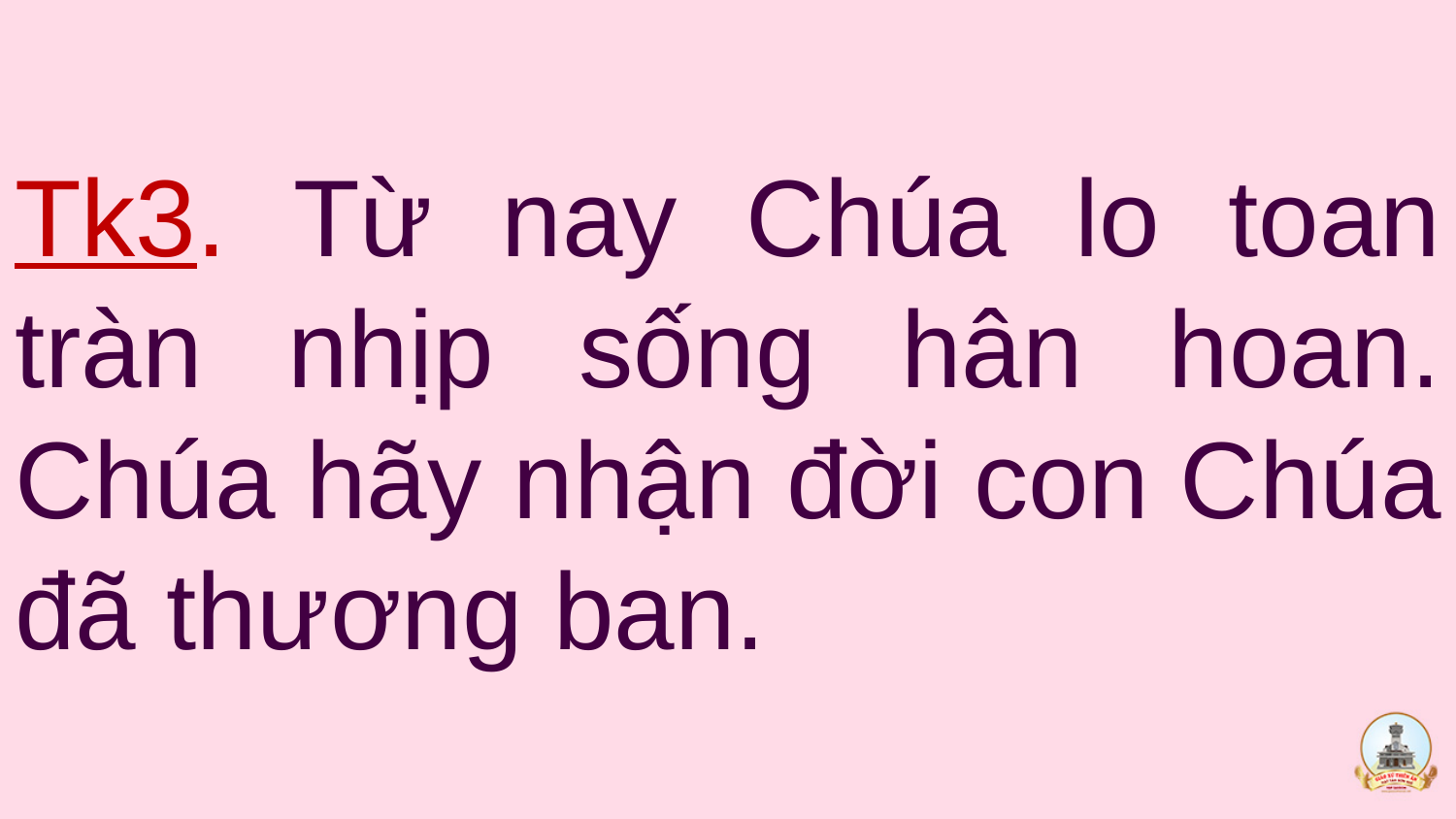

# Tk3. Từ nay Chúa lo toan tràn nhịp sống hân hoan. Chúa hãy nhận đời con Chúa đã thương ban.